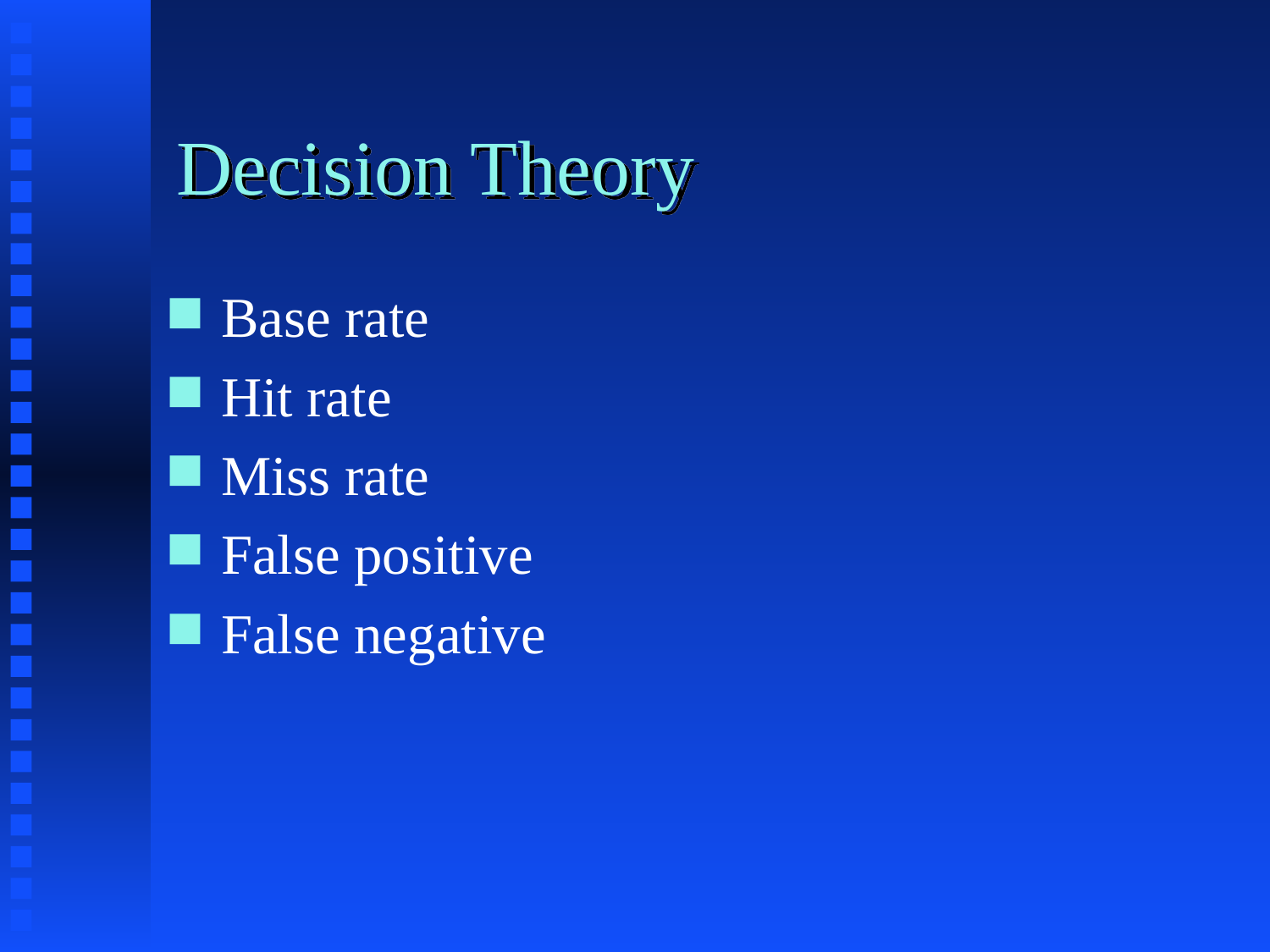

# Decision Theory
Base rate
Hit rate
Miss rate
False positive
False negative